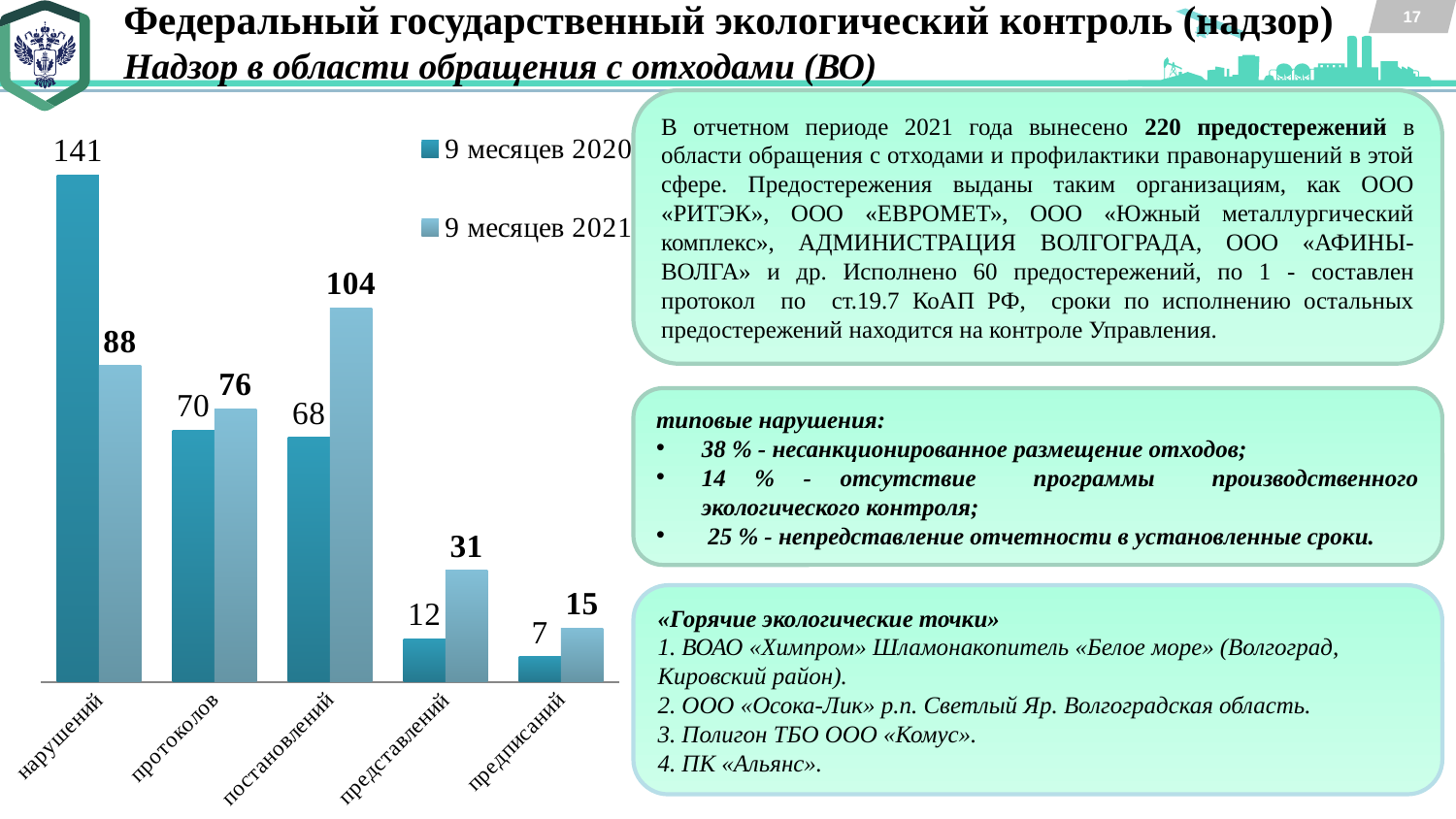

Федеральный государственный экологический контроль (надзор)
Надзор в области обращения с отходами (ВО)
17

### Chart

| Category | 9 месяцев 2020 | 9 месяцев 2021 |
|---|---|---|
| нарушений | 141.0 | 88.0 |
| протоколов | 70.0 | 76.0 |
| постановлений | 68.0 | 104.0 |
| представлений | 12.0 | 31.0 |
| предписаний | 7.0 | 15.0 |
В отчетном периоде 2021 года вынесено 220 предостережений в области обращения с отходами и профилактики правонарушений в этой сфере. Предостережения выданы таким организациям, как ООО «РИТЭК», ООО «ЕВРОМЕТ», ООО «Южный металлургический комплекс», АДМИНИСТРАЦИЯ ВОЛГОГРАДА, ООО «АФИНЫ-ВОЛГА» и др. Исполнено 60 предостережений, по 1 - составлен протокол  по  ст.19.7 КоАП РФ,  сроки по исполнению остальных предостережений находится на контроле Управления.
типовые нарушения:
38 % - несанкционированное размещение отходов;
14 % - отсутствие  программы  производственного экологического контроля;
 25 % - непредставление отчетности в установленные сроки.
«Горячие экологические точки»
1. ВОАО «Химпром» Шламонакопитель «Белое море» (Волгоград, Кировский район).
2. ООО «Осока-Лик» р.п. Светлый Яр. Волгоградская область.
3. Полигон ТБО ООО «Комус».
4. ПК «Альянс».